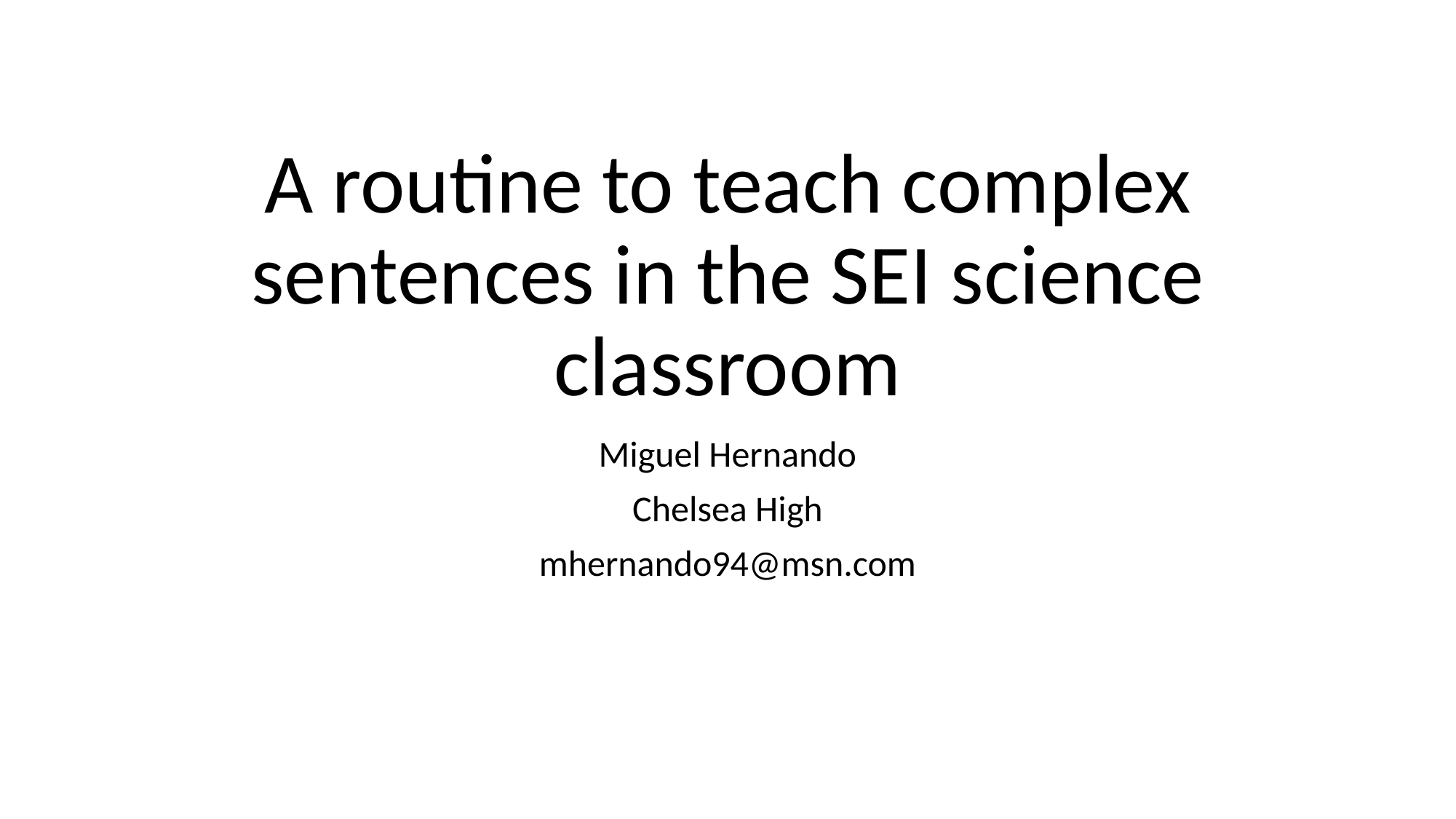

# A routine to teach complex sentences in the SEI science classroom
Miguel Hernando
Chelsea High
mhernando94@msn.com